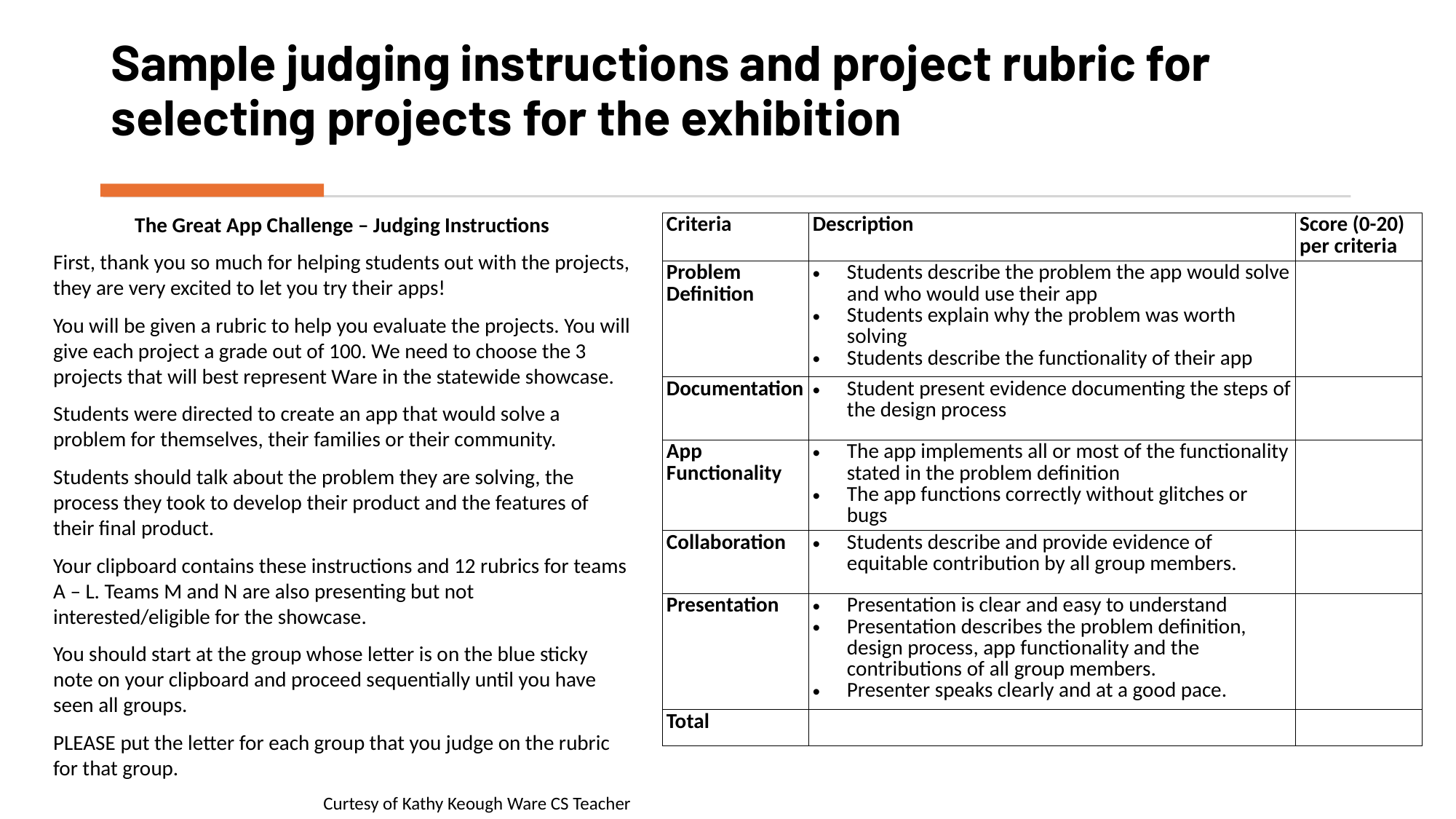

# Sample judging instructions and project rubric for selecting projects for the exhibition

The Great App Challenge – Judging Instructions
First, thank you so much for helping students out with the projects, they are very excited to let you try their apps!
You will be given a rubric to help you evaluate the projects. You will give each project a grade out of 100. We need to choose the 3 projects that will best represent Ware in the statewide showcase.
Students were directed to create an app that would solve a problem for themselves, their families or their community.
Students should talk about the problem they are solving, the process they took to develop their product and the features of their final product.
Your clipboard contains these instructions and 12 rubrics for teams A – L. Teams M and N are also presenting but not interested/eligible for the showcase.
You should start at the group whose letter is on the blue sticky note on your clipboard and proceed sequentially until you have seen all groups.
PLEASE put the letter for each group that you judge on the rubric for that group.
Curtesy of Kathy Keough Ware CS Teacher
| Criteria | Description | Score (0-20) per criteria |
| --- | --- | --- |
| Problem Definition | Students describe the problem the app would solve and who would use their app Students explain why the problem was worth solving Students describe the functionality of their app |  |
| Documentation | Student present evidence documenting the steps of the design process |  |
| App Functionality | The app implements all or most of the functionality stated in the problem definition  The app functions correctly without glitches or bugs |  |
| Collaboration | Students describe and provide evidence of equitable contribution by all group members. |  |
| Presentation | Presentation is clear and easy to understand Presentation describes the problem definition, design process, app functionality and the contributions of all group members.  Presenter speaks clearly and at a good pace. |  |
| Total |  |  |